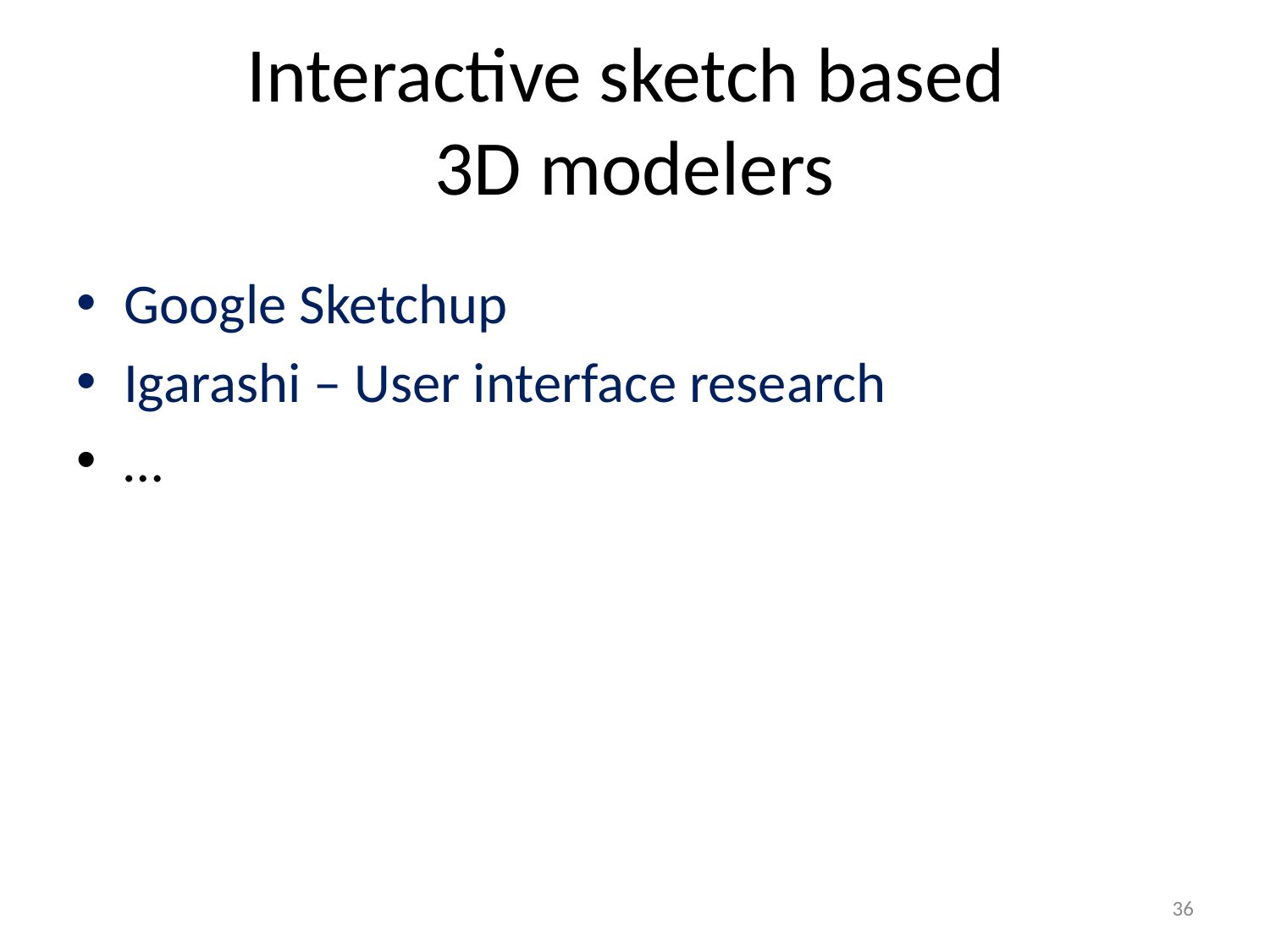

# Interactive sketch based 3D modelers

Google Sketchup
Igarashi – User interface research
…

36